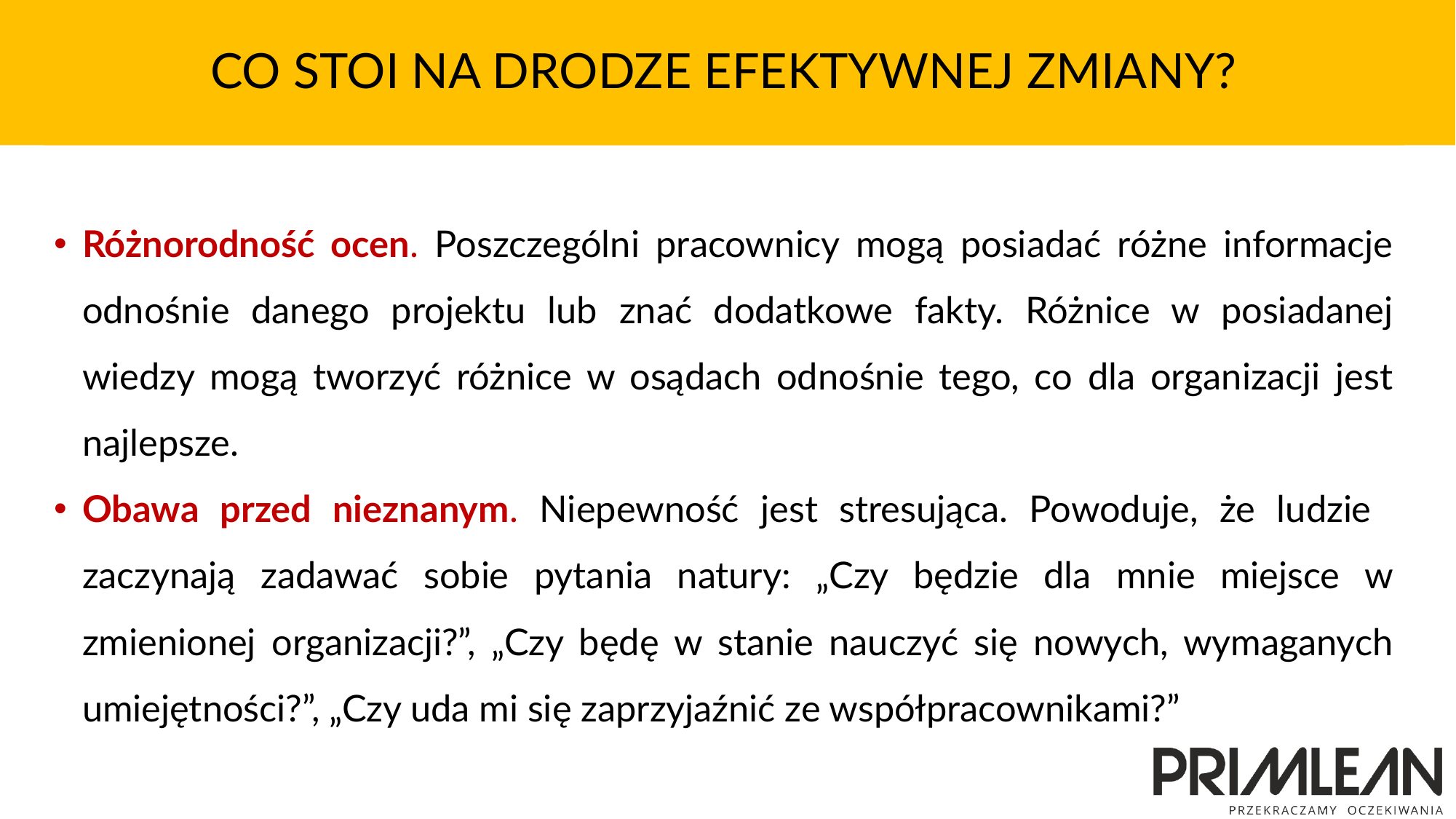

# CO STOI NA DRODZE EFEKTYWNEJ ZMIANY?
Różnorodność ocen. Poszczególni pracownicy mogą posiadać różne informacje odnośnie danego projektu lub znać dodatkowe fakty. Różnice w posiadanej wiedzy mogą tworzyć różnice w osądach odnośnie tego, co dla organizacji jest najlepsze.
Obawa przed nieznanym. Niepewność jest stresująca. Powoduje, że ludzie  zaczynają zadawać sobie pytania natury: „Czy będzie dla mnie miejsce w zmienionej organizacji?”, „Czy będę w stanie nauczyć się nowych, wymaganych umiejętności?”, „Czy uda mi się zaprzyjaźnić ze współpracownikami?”